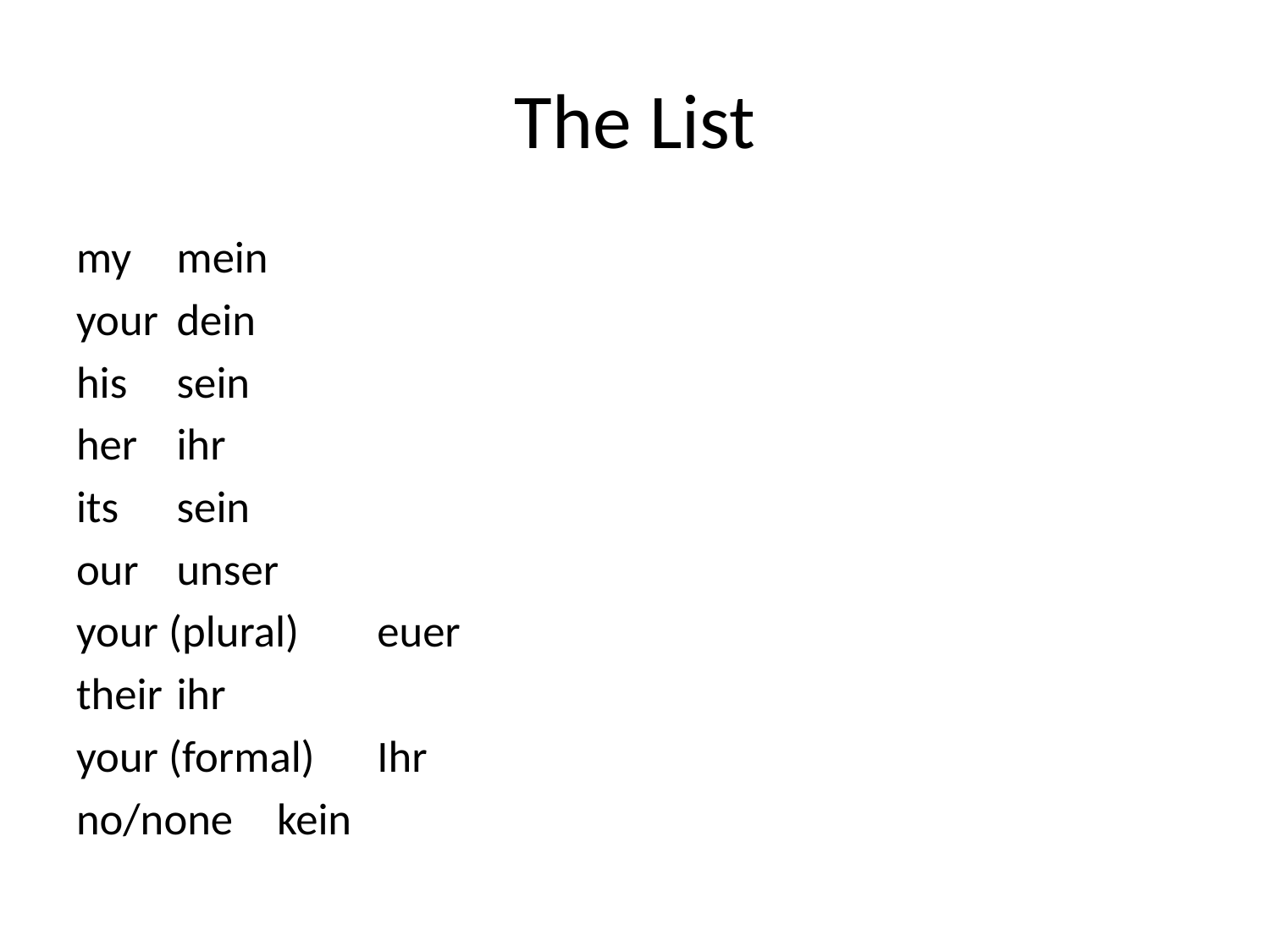

# The List
my				mein
your				dein
his				sein
her				ihr
its				sein
our				unser
your (plural)			euer
their				ihr
your (formal)		Ihr
no/none			kein